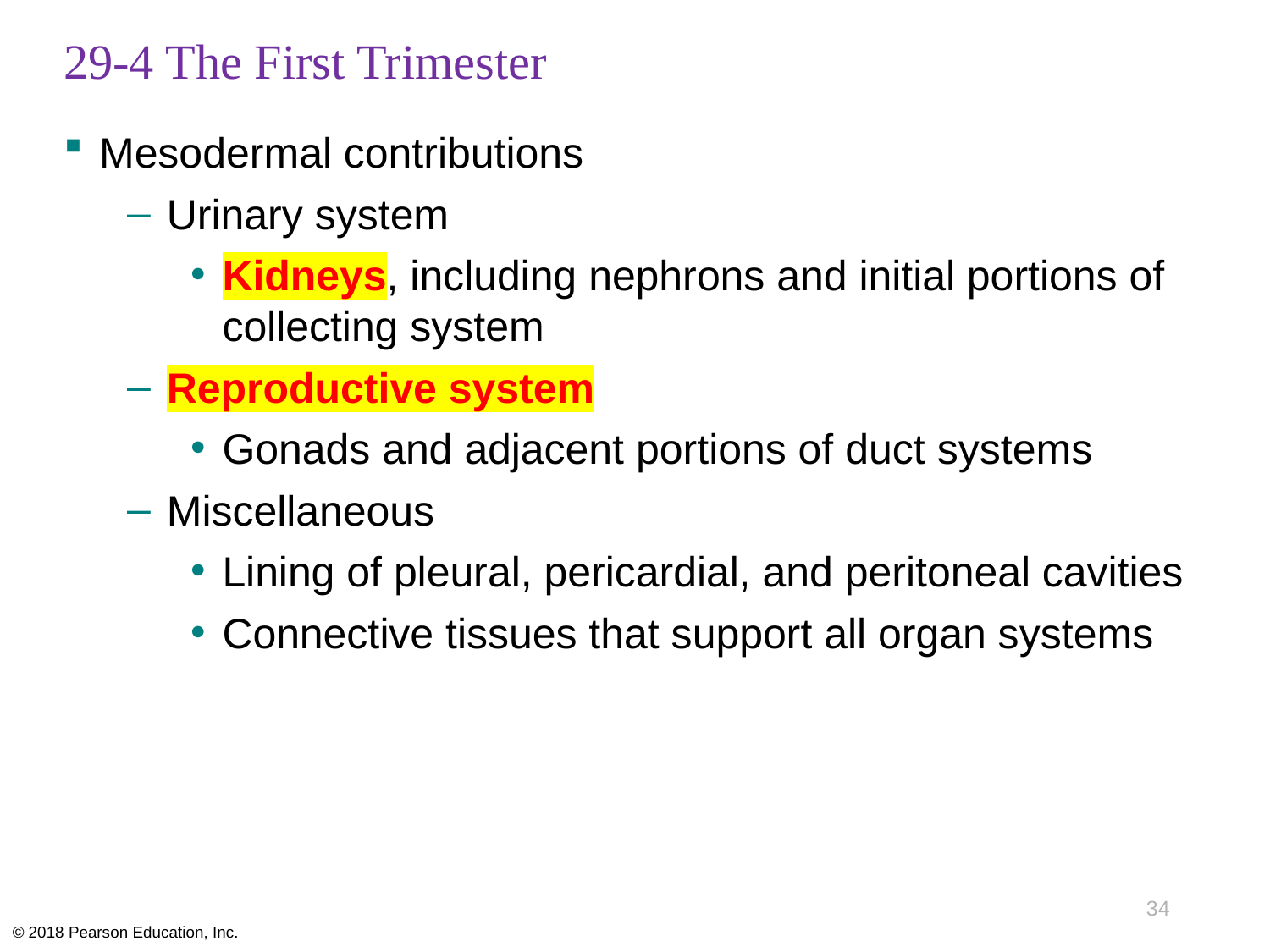

# 29-4 The First Trimester
Mesodermal contributions
Urinary system
Kidneys, including nephrons and initial portions of collecting system
Reproductive system
Gonads and adjacent portions of duct systems
Miscellaneous
Lining of pleural, pericardial, and peritoneal cavities
Connective tissues that support all organ systems
34